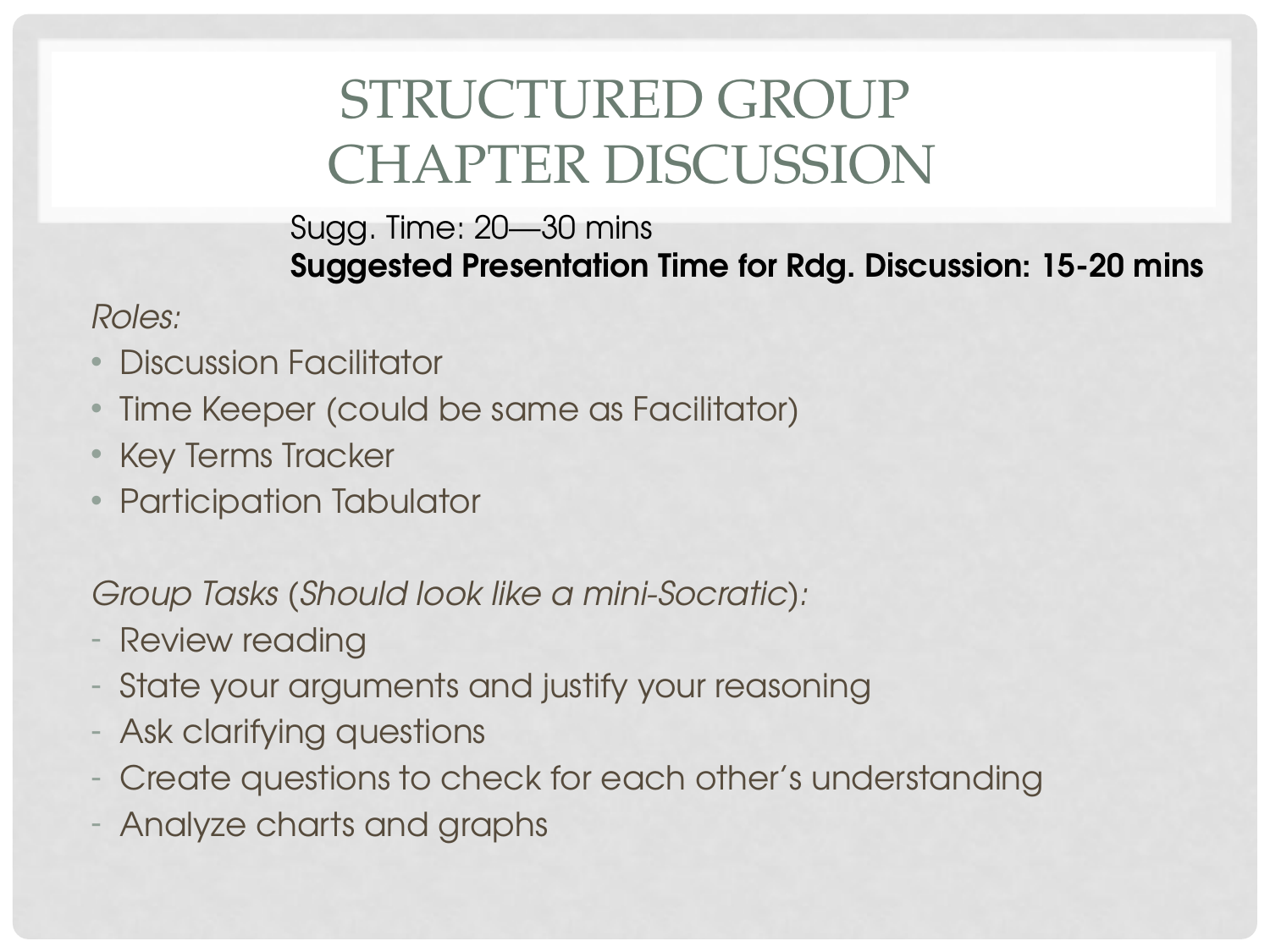

# Structured Group Chapter Discussion
Sugg. Time: 20—30 mins
Suggested Presentation Time for Rdg. Discussion: 15-20 mins

Roles:
Discussion Facilitator
Time Keeper (could be same as Facilitator)
Key Terms Tracker
Participation Tabulator

Group Tasks (Should look like a mini-Socratic):
Review reading
State your arguments and justify your reasoning
Ask clarifying questions
Create questions to check for each other’s understanding
Analyze charts and graphs